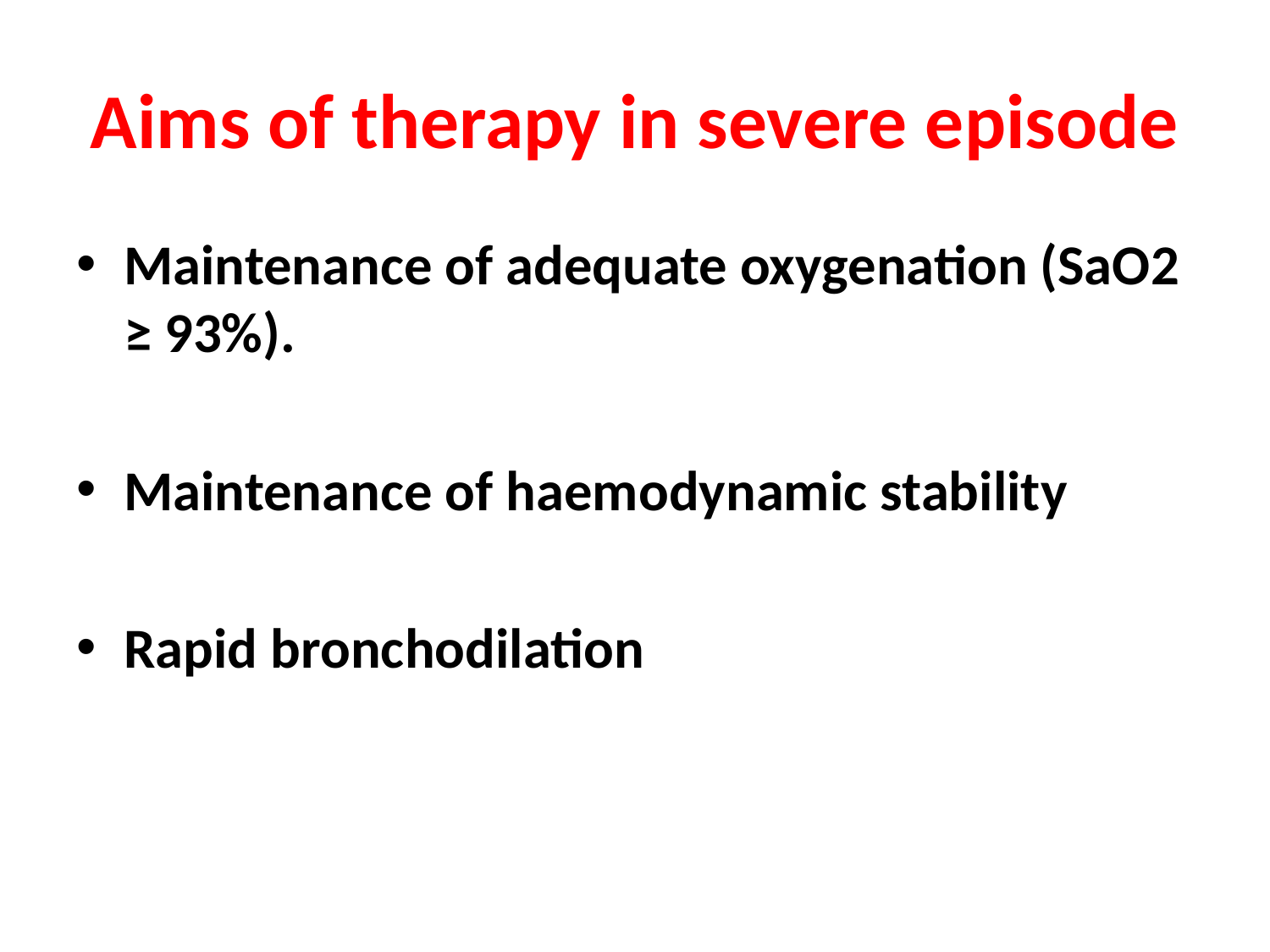

# Aims of therapy in severe episode
Maintenance of adequate oxygenation (SaO2 ≥ 93%).

Maintenance of haemodynamic stability

Rapid bronchodilation